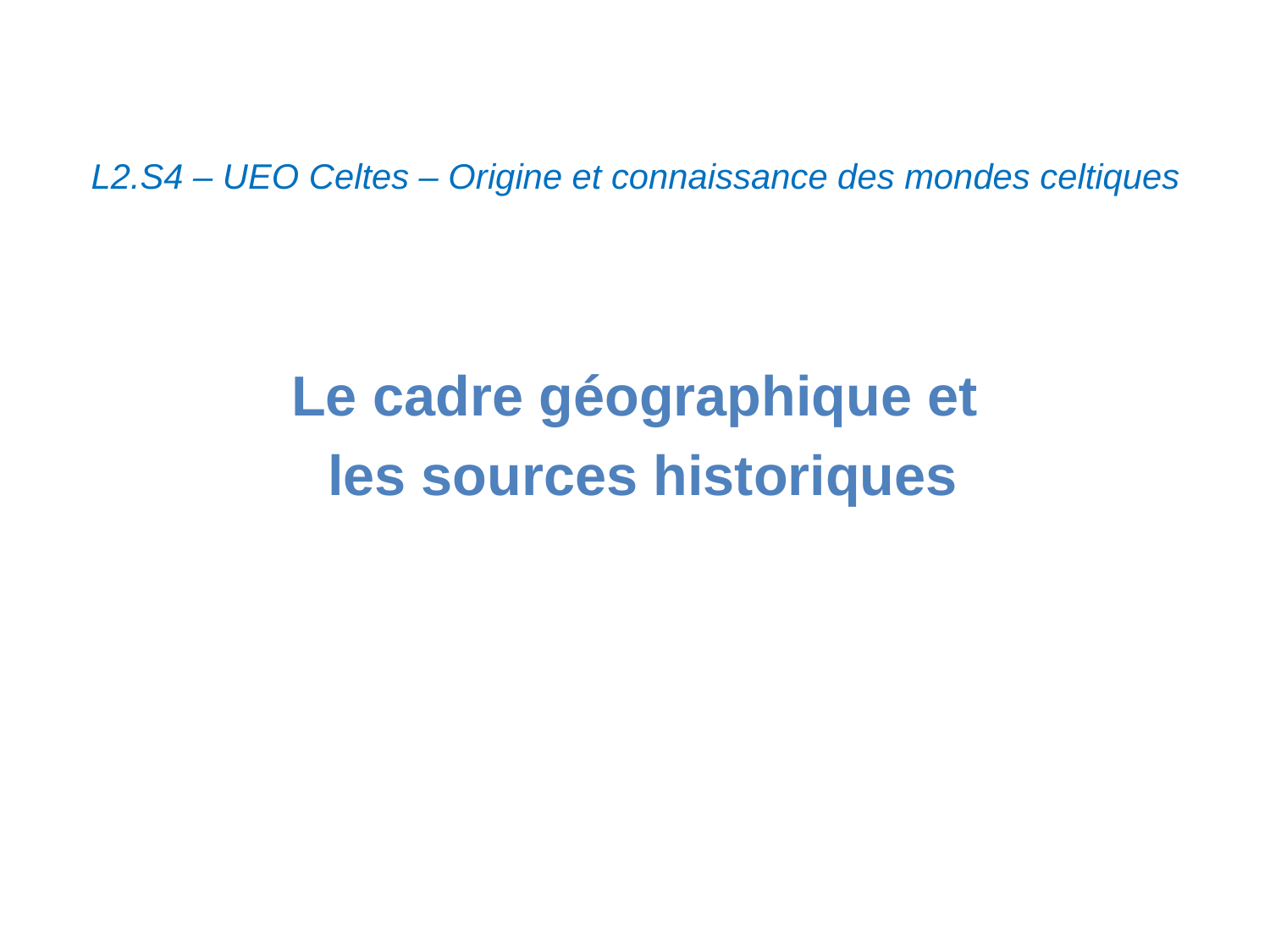

# L2.S4 – UEO Celtes – Origine et connaissance des mondes celtiques

Le cadre géographique et
 les sources historiques